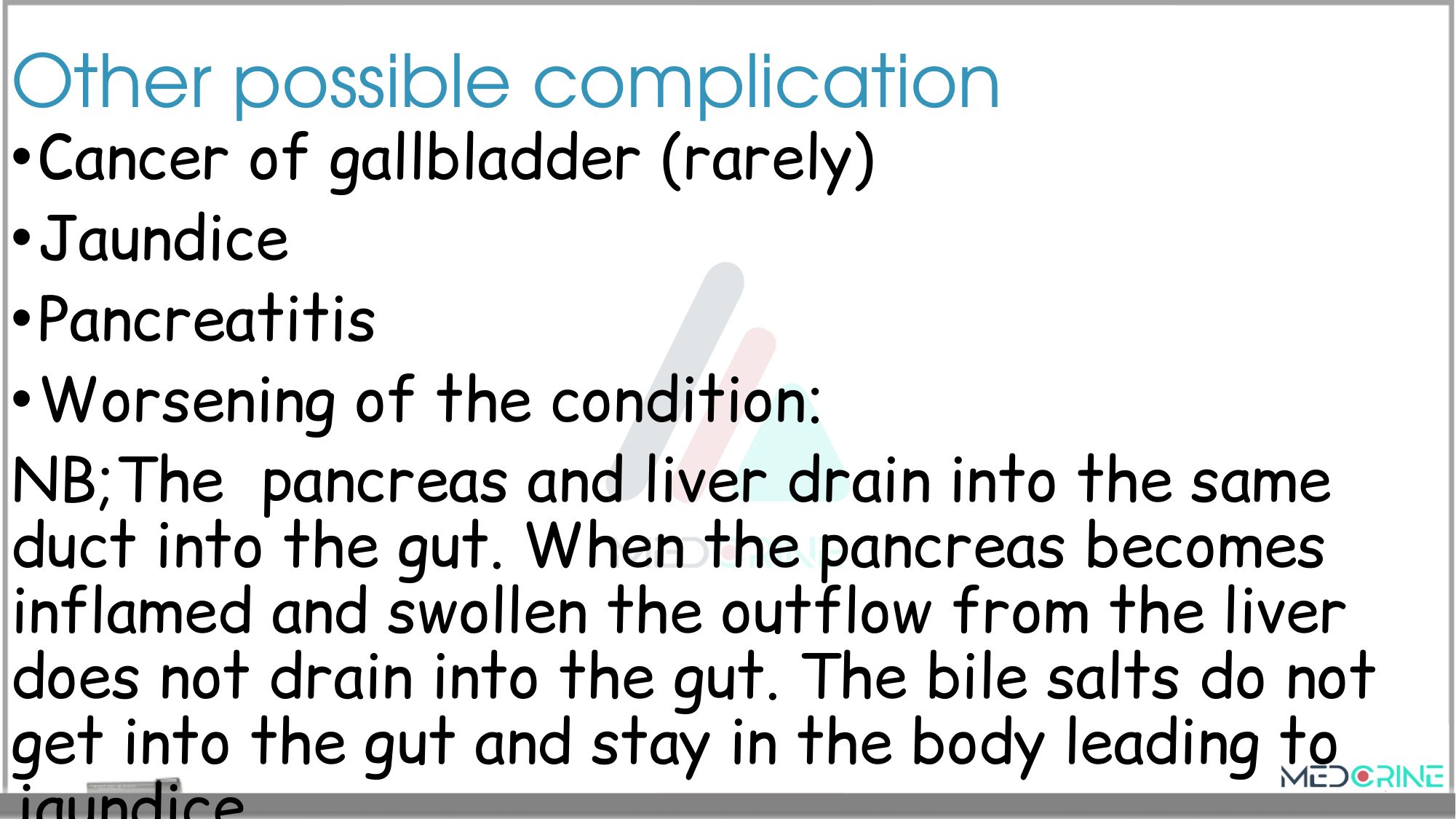

# Other possible complication
Cancer of gallbladder (rarely)
Jaundice
Pancreatitis
Worsening of the condition:
NB;The  pancreas and liver drain into the same duct into the gut. When the pancreas becomes inflamed and swollen the outflow from the liver does not drain into the gut. The bile salts do not get into the gut and stay in the body leading to jaundice.